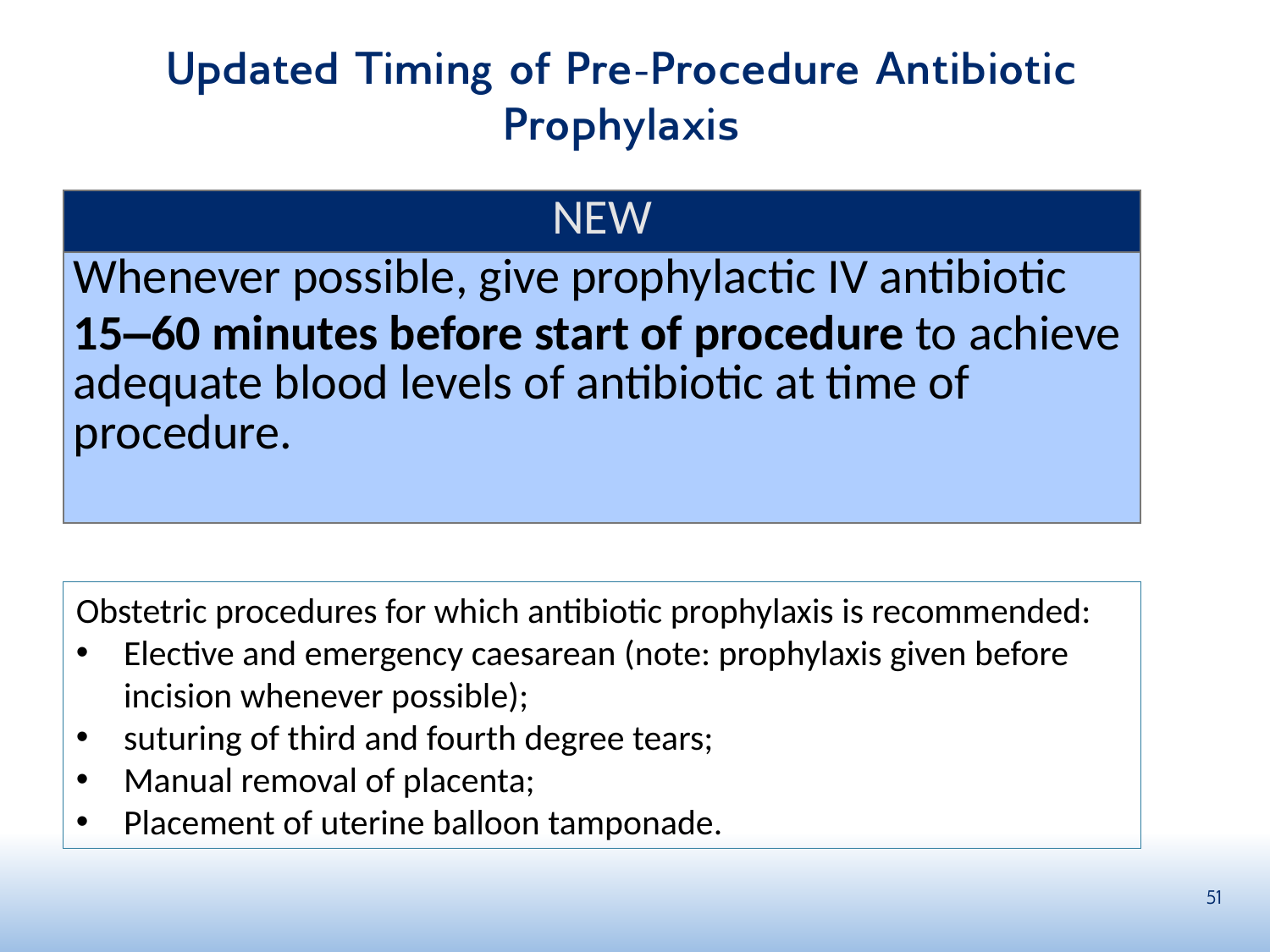

# Updated Timing of Pre-Procedure Antibiotic Prophylaxis
| NEW |
| --- |
| Whenever possible, give prophylactic IV antibiotic 15‒60 minutes before start of procedure to achieve adequate blood levels of antibiotic at time of procedure. |
Obstetric procedures for which antibiotic prophylaxis is recommended:
Elective and emergency caesarean (note: prophylaxis given before incision whenever possible);
suturing of third and fourth degree tears;
Manual removal of placenta;
Placement of uterine balloon tamponade.
51